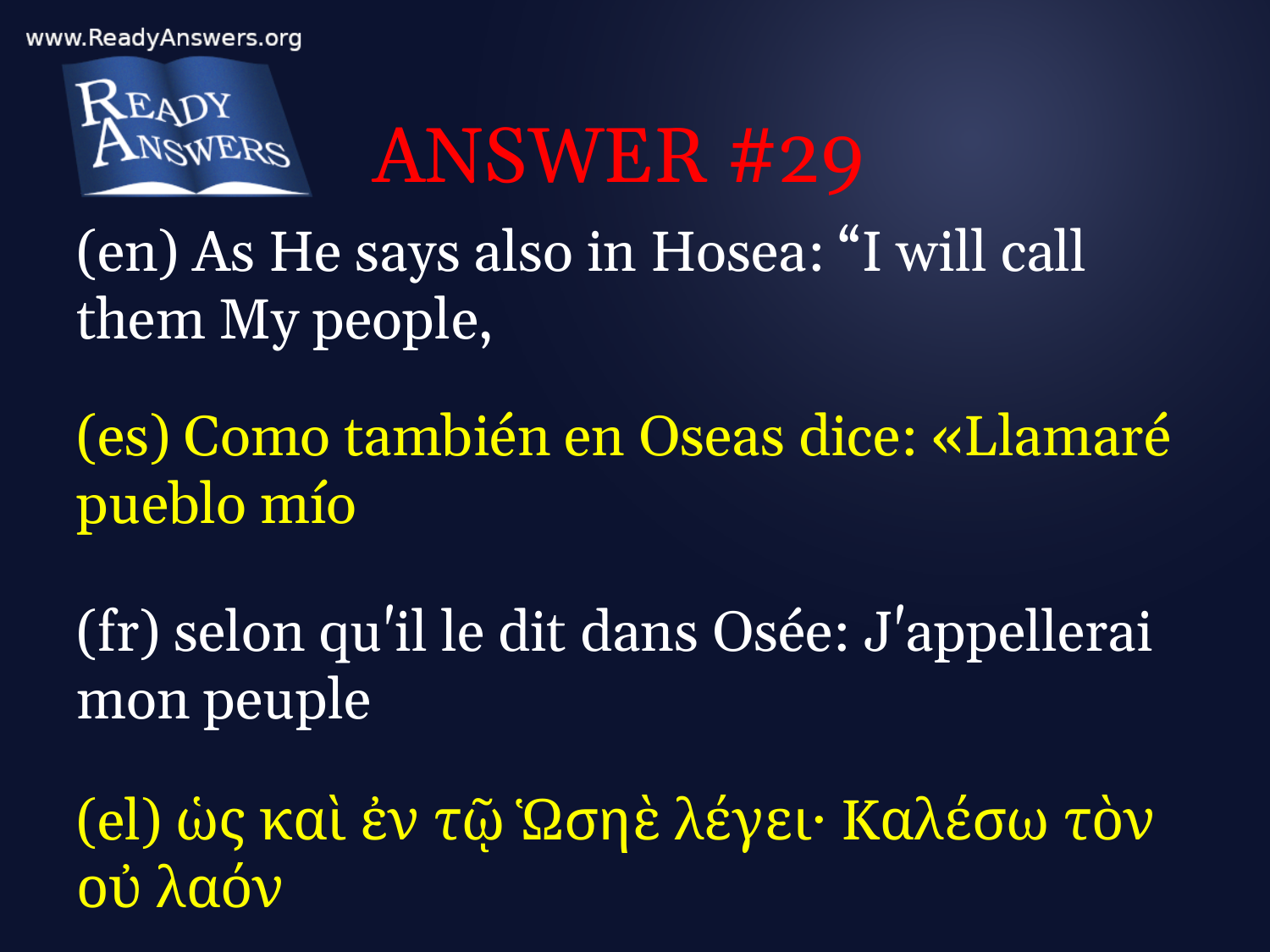

# ANSWER #29
(en) As He says also in Hosea: “I will call them My people,
(es) Como también en Oseas dice: «Llamaré pueblo mío
(fr) selon qu'il le dit dans Osée: J'appellerai mon peuple
(el) ὡς καὶ ἐν τῷ Ὡσηὲ λέγει· Καλέσω τὸν οὐ λαόν